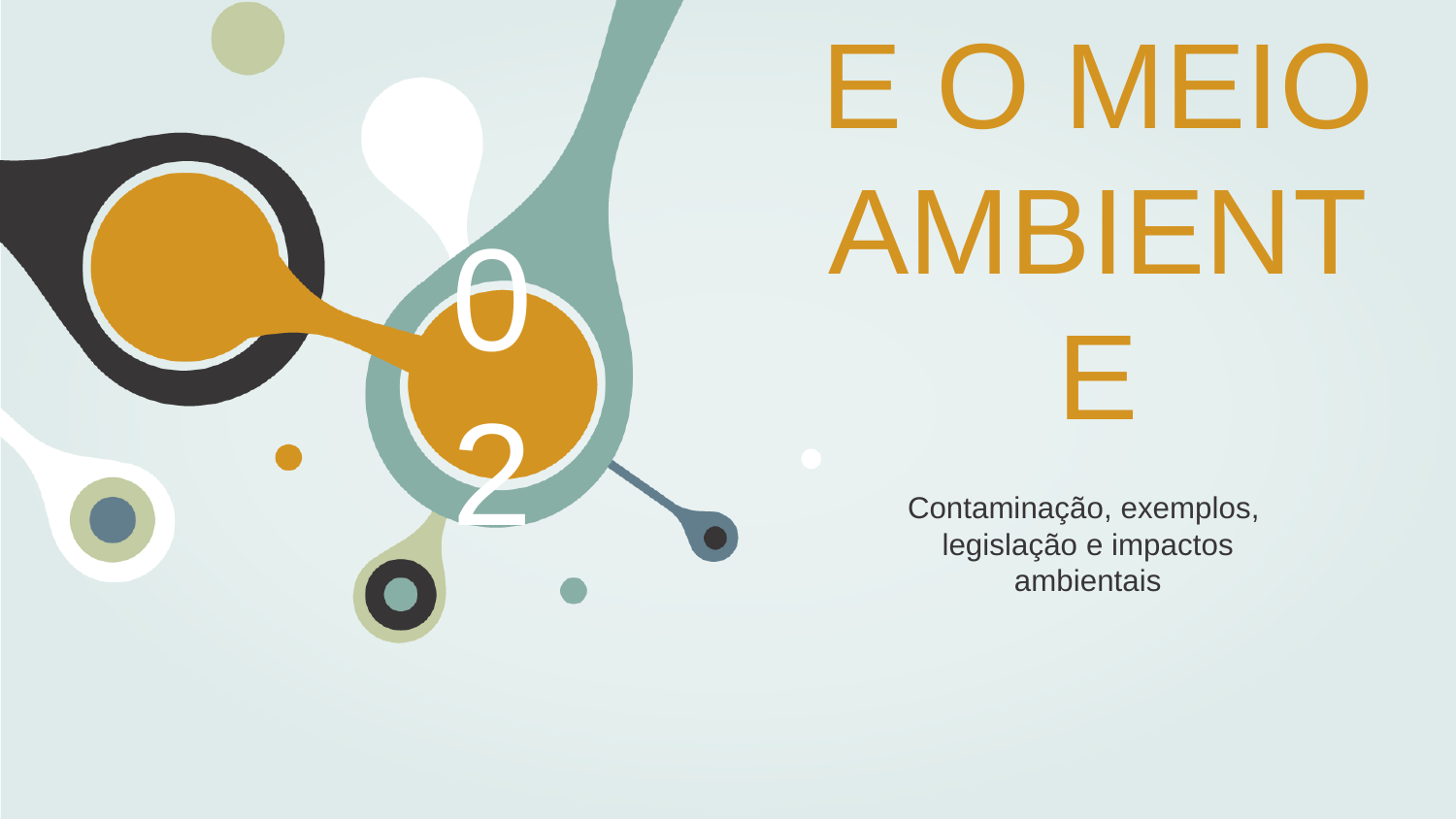

# O DIESEL E O MEIO AMBIENTE
02
Contaminação, exemplos,  legislação e impactos ambientais